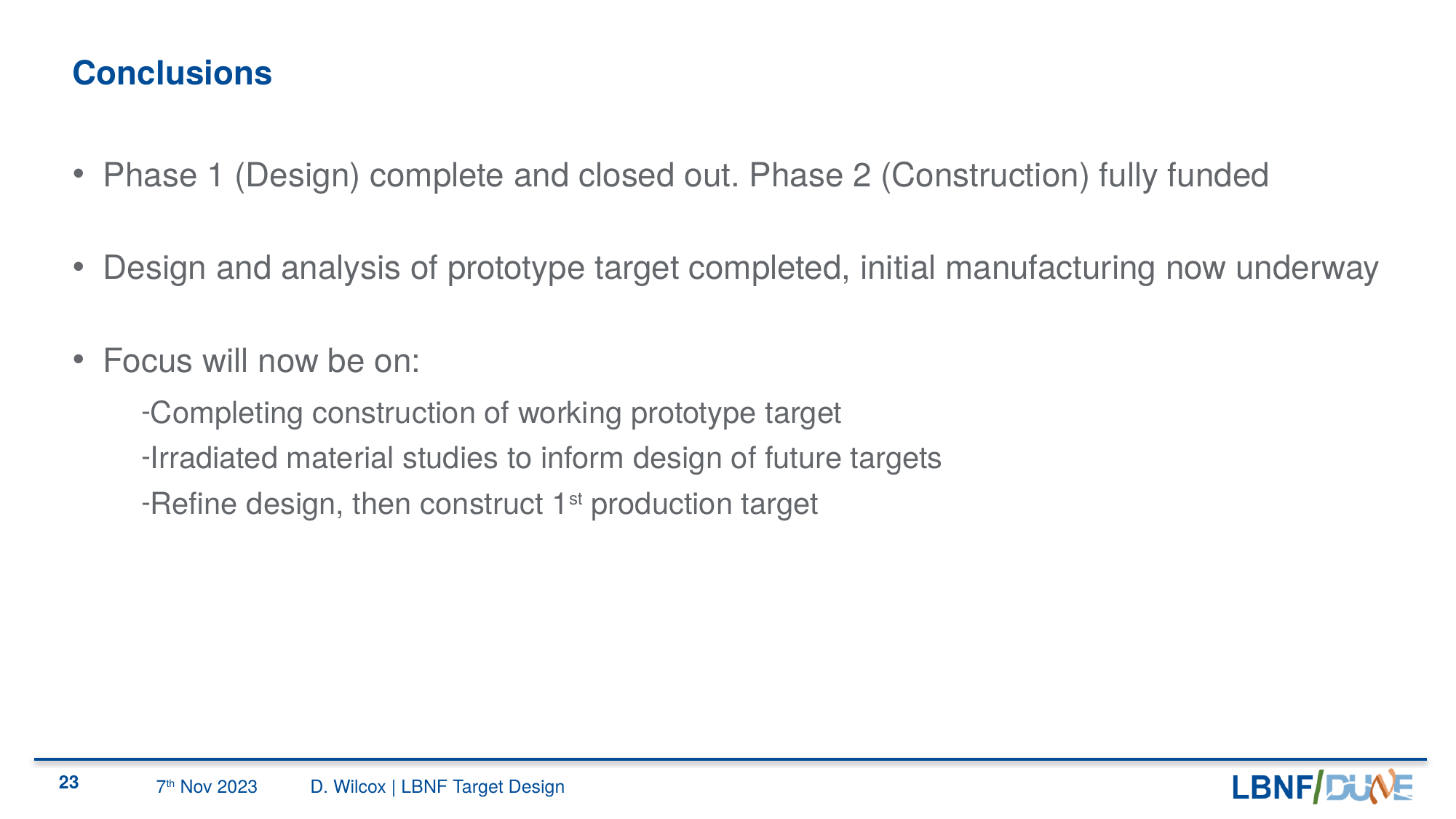

# Conclusions
Phase 1 (Design) complete and closed out. Phase 2 (Construction) fully funded

Design and analysis of prototype target completed, initial manufacturing now underway

Focus will now be on:
Completing construction of working prototype target
Irradiated material studies to inform design of future targets
Refine design, then construct 1st production target

23